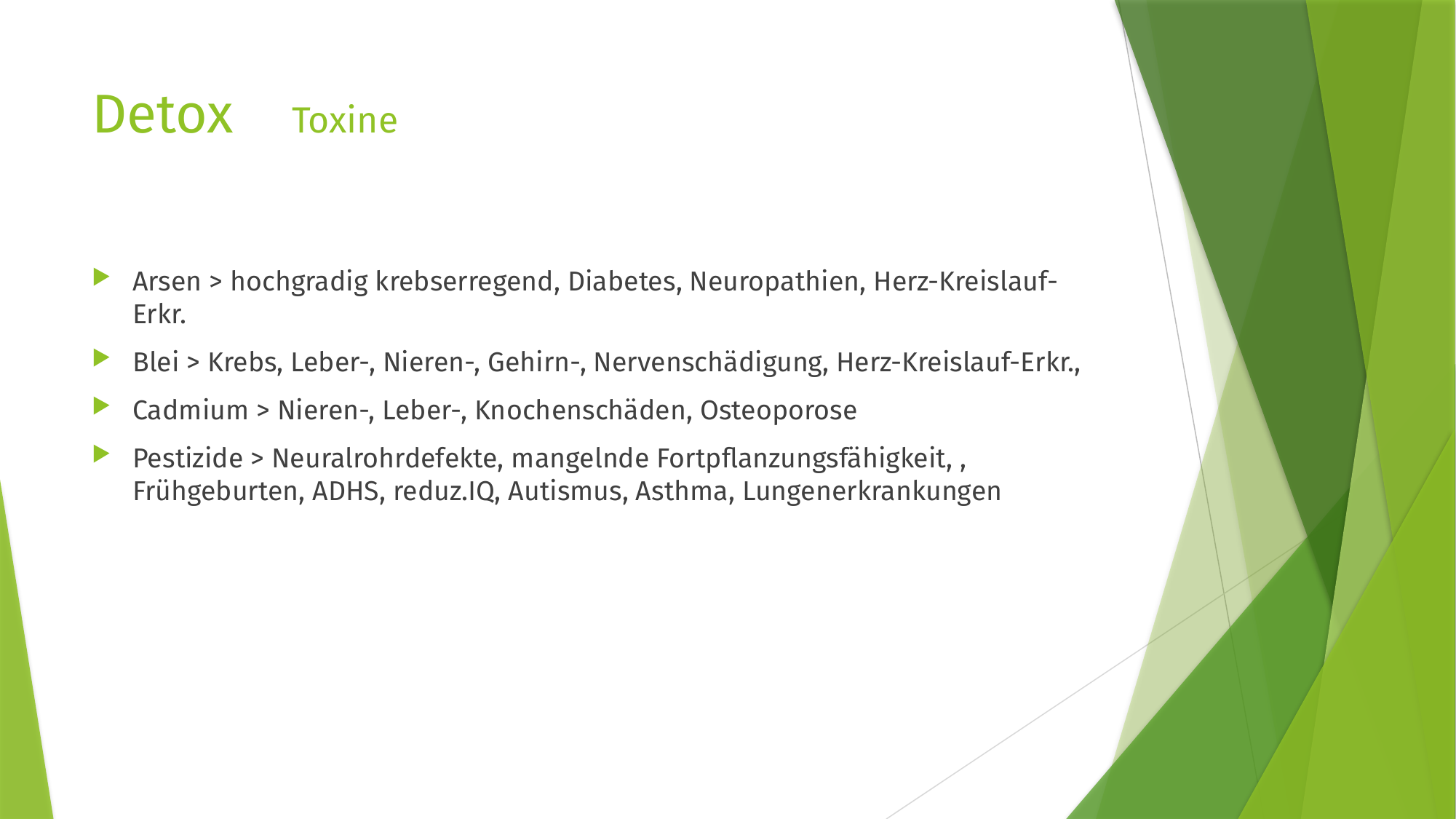

# Detox    Toxine
Arsen > hochgradig krebserregend, Diabetes, Neuropathien, Herz-Kreislauf-Erkr.
Blei > Krebs, Leber-, Nieren-, Gehirn-, Nervenschädigung, Herz-Kreislauf-Erkr.,
Cadmium > Nieren-, Leber-, Knochenschäden, Osteoporose
Pestizide > Neuralrohrdefekte, mangelnde Fortpflanzungsfähigkeit, , Frühgeburten, ADHS, reduz.IQ, Autismus, Asthma, Lungenerkrankungen